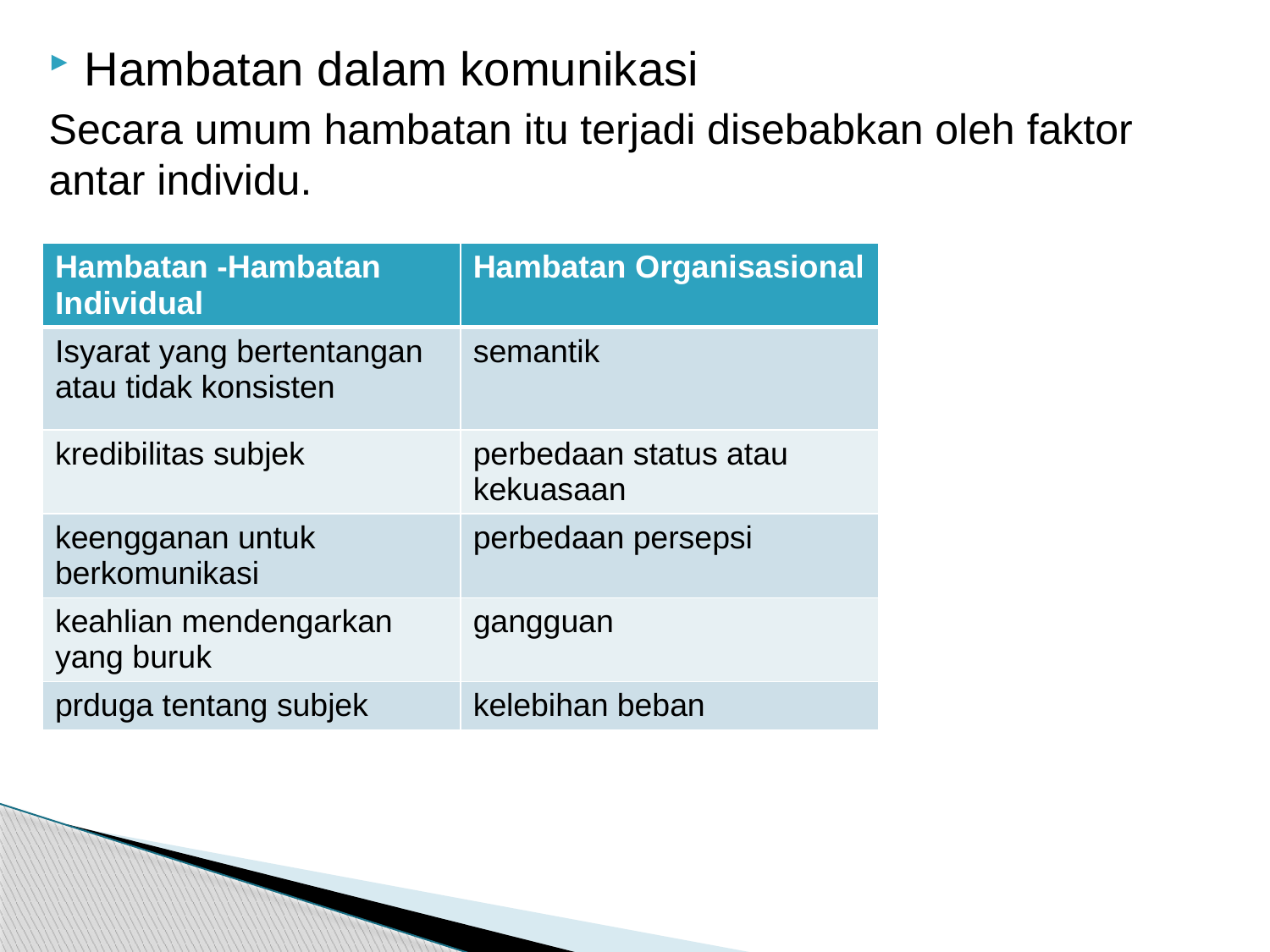

Hambatan dalam komunikasi
Secara umum hambatan itu terjadi disebabkan oleh faktor antar individu.

| Hambatan -Hambatan Individual | Hambatan Organisasional |
| --- | --- |
| Isyarat yang bertentangan atau tidak konsisten | semantik |
| kredibilitas subjek | perbedaan status atau kekuasaan |
| keengganan untuk berkomunikasi | perbedaan persepsi |
| keahlian mendengarkan yang buruk | gangguan |
| prduga tentang subjek | kelebihan beban |